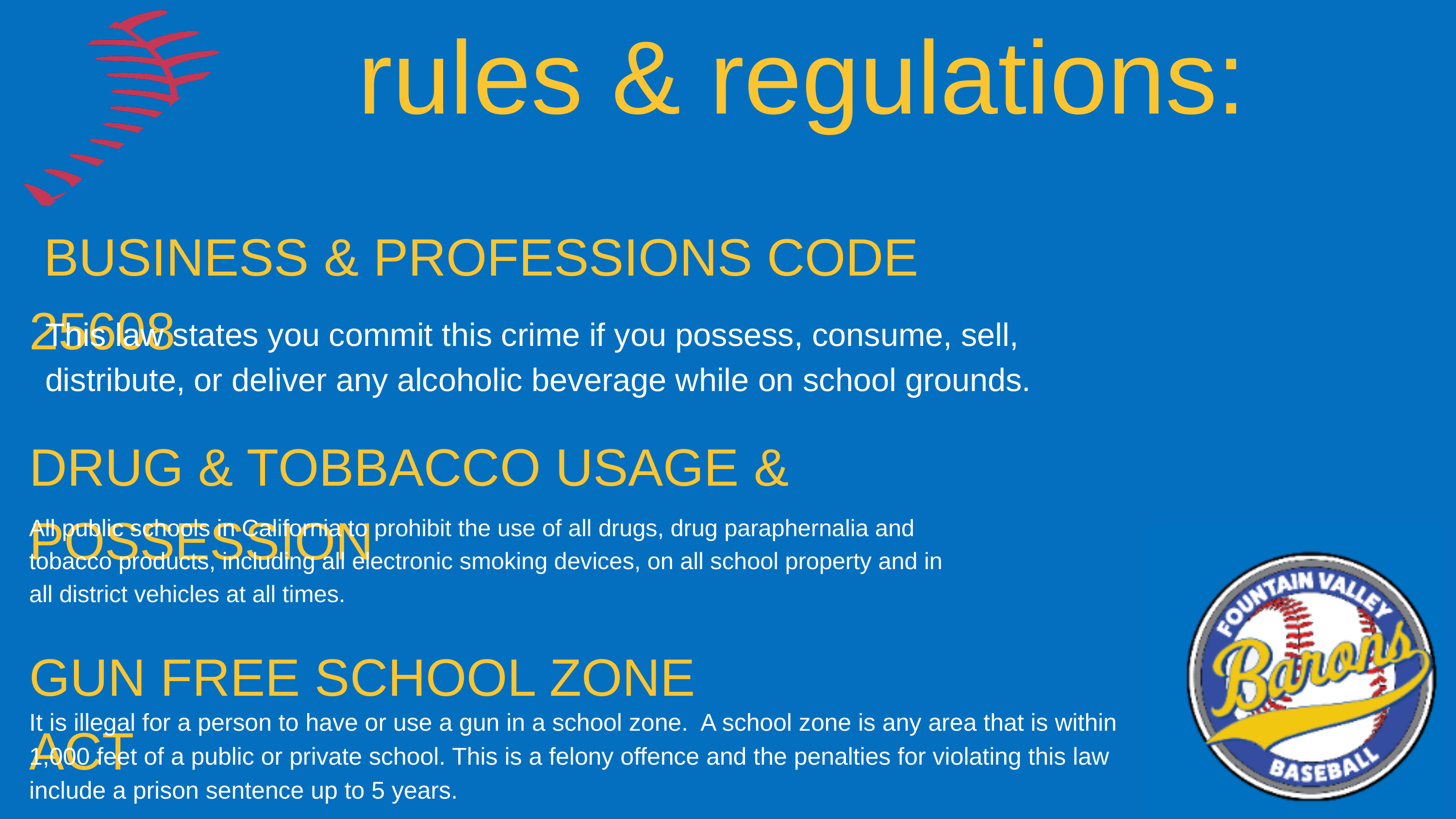

rules & regulations:
 BUSINESS & PROFESSIONS CODE 25608
This law states you commit this crime if you possess, consume, sell,
distribute, or deliver any alcoholic beverage while on school grounds.
DRUG & TOBBACCO USAGE & POSSESSION
All public schools in California to prohibit the use of all drugs, drug paraphernalia and
tobacco products, including all electronic smoking devices, on all school property and in
all district vehicles at all times.

GUN FREE SCHOOL ZONE ACT
It is illegal for a person to have or use a gun in a school zone.  A school zone is any area that is within 1,000 feet of a public or private school. This is a felony offence and the penalties for violating this law include a prison sentence up to 5 years.